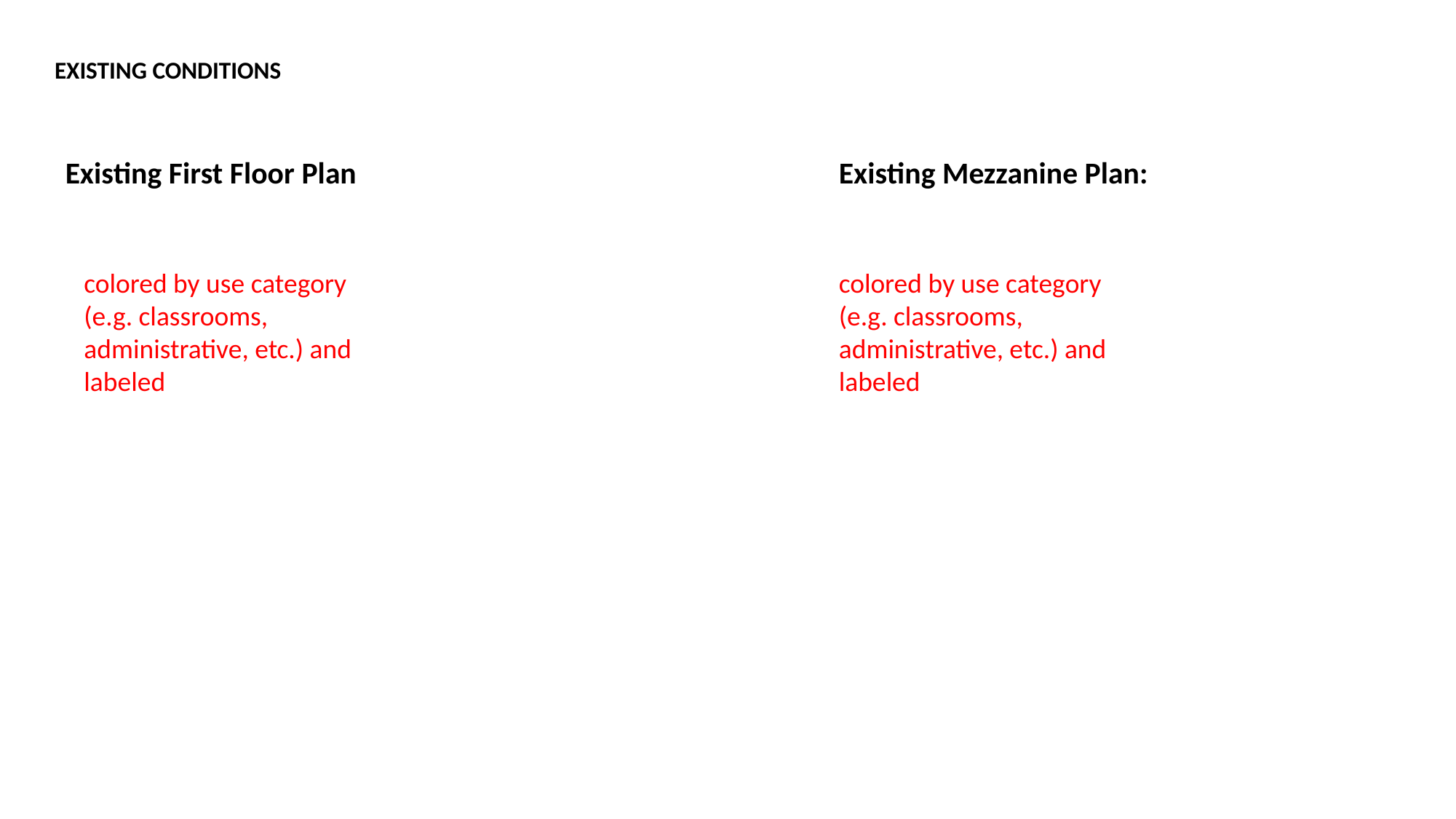

EXISTING CONDITIONS
Existing First Floor Plan
Existing Mezzanine Plan:
colored by use category (e.g. classrooms, administrative, etc.) and labeled
colored by use category (e.g. classrooms, administrative, etc.) and labeled